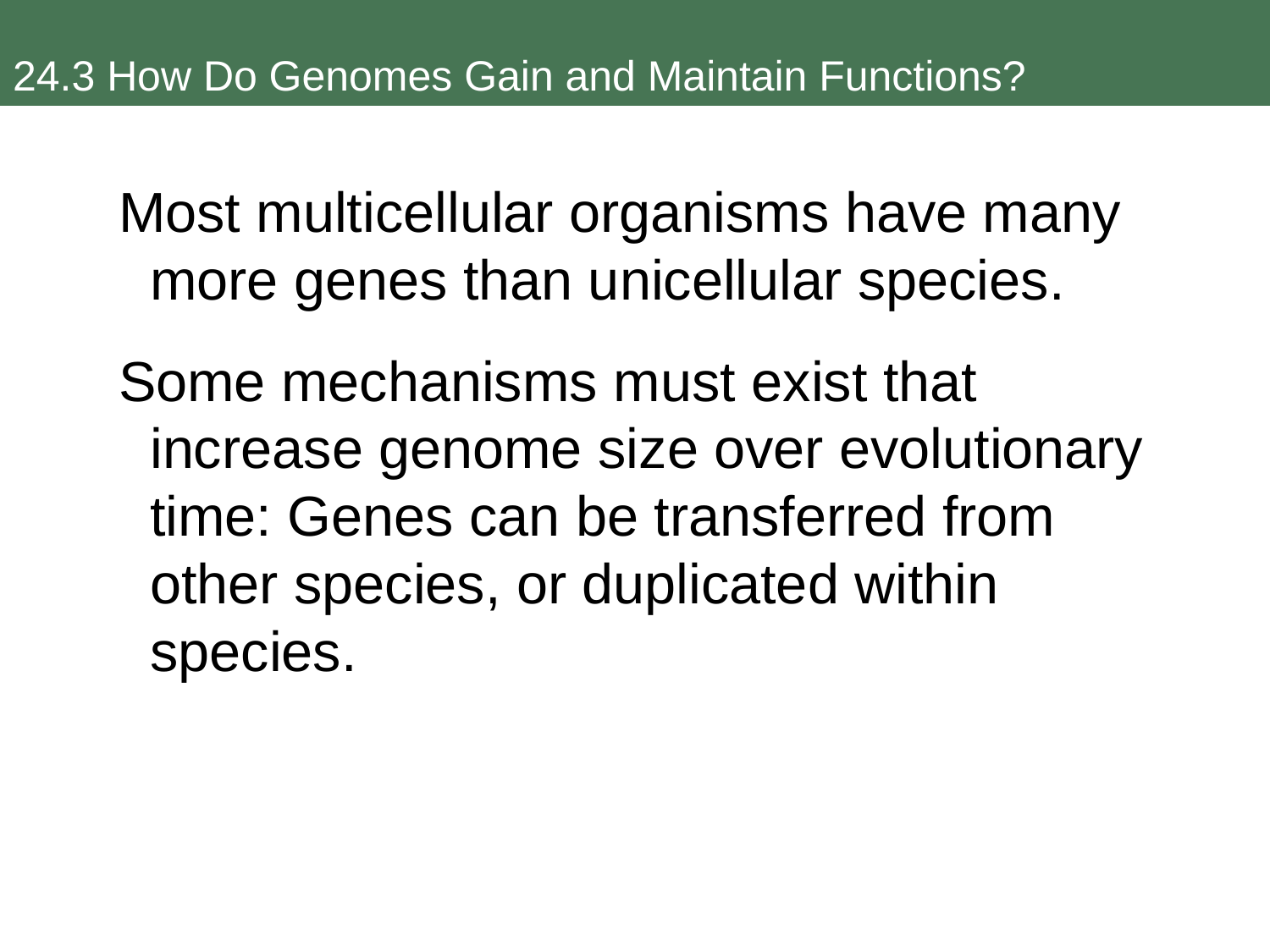

24.3 How Do Genomes Gain and Maintain Functions?
Most multicellular organisms have many more genes than unicellular species.
Some mechanisms must exist that increase genome size over evolutionary time: Genes can be transferred from other species, or duplicated within species.